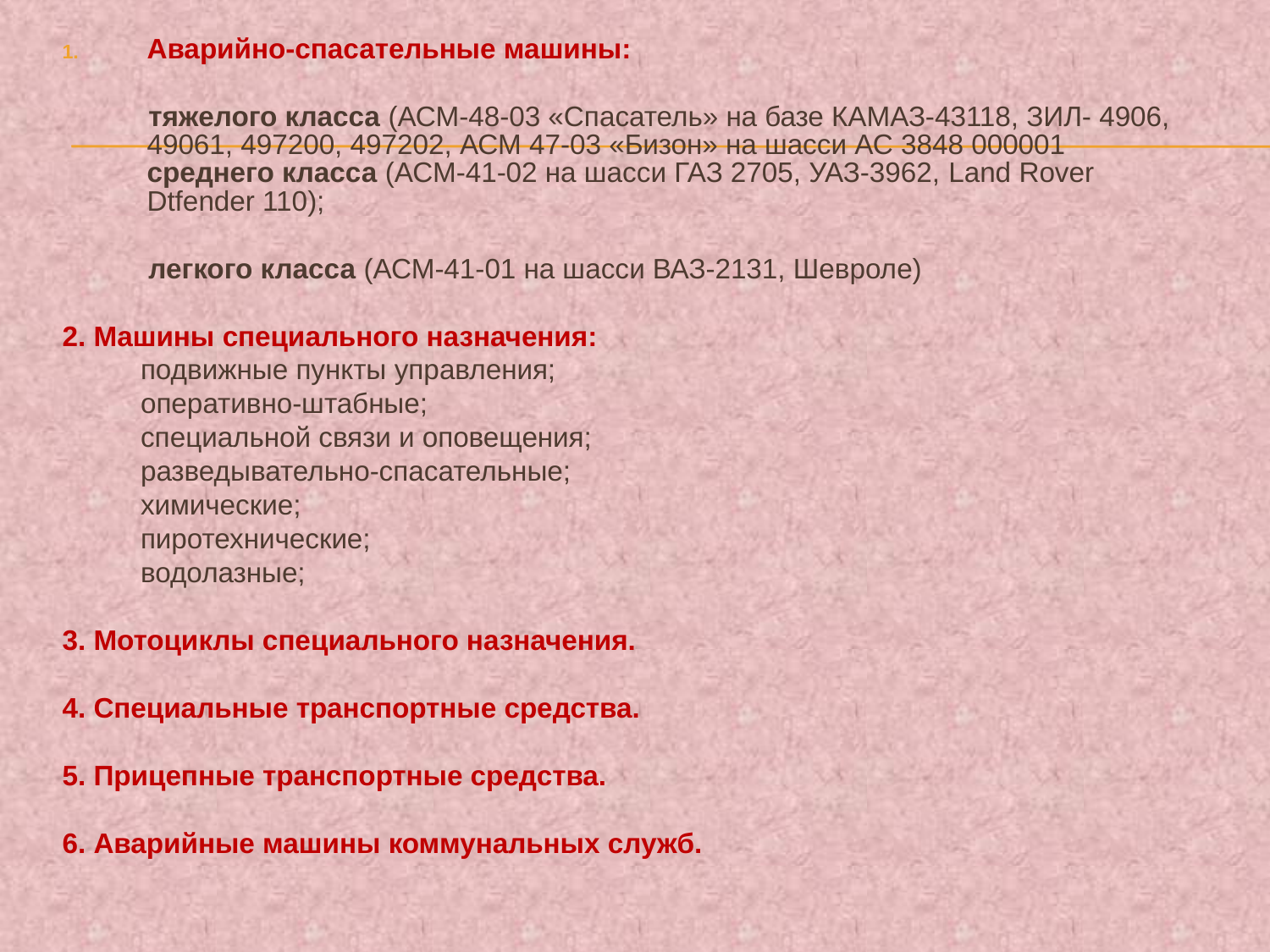

Аварийно-спасательные машины:

           тяжелого класса (АСМ-48-03 «Спасатель» на базе КАМАЗ-43118, ЗИЛ- 4906, 49061, 497200, 497202, АСМ 47-03 «Бизон» на шасси АС 3848 000001  среднего класса (АСМ-41-02 на шасси ГАЗ 2705, УАЗ-3962, Land Rover Dtfender 110);

           легкого класса (АСМ-41-01 на шасси ВАЗ-2131, Шевроле)

2. Машины специального назначения:
          подвижные пункты управления;
          оперативно-штабные;
          специальной связи и оповещения;
          разведывательно-спасательные;
          химические;
          пиротехнические;
          водолазные;

3. Мотоциклы специального назначения.

4. Специальные транспортные средства.

5. Прицепные транспортные средства.

6. Аварийные машины коммунальных служб.